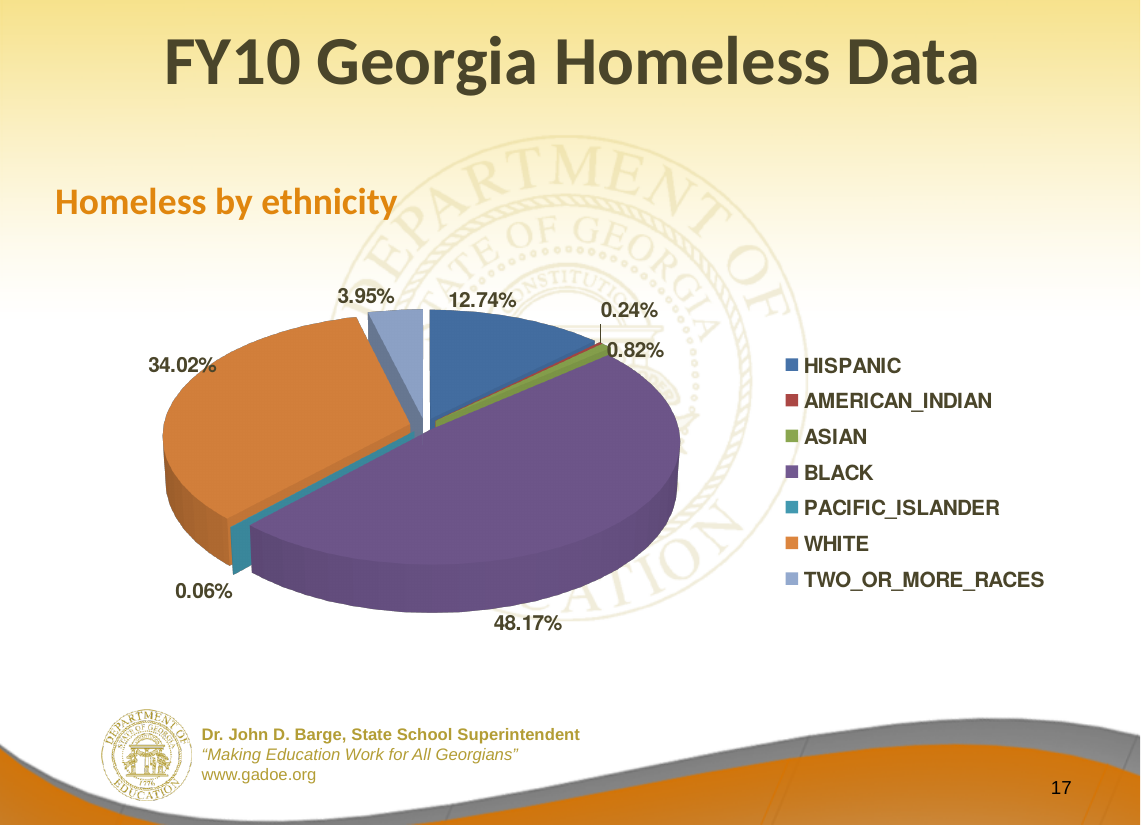

# FY10 Georgia Homeless Data
Homeless by ethnicity

[unsupported chart]

17